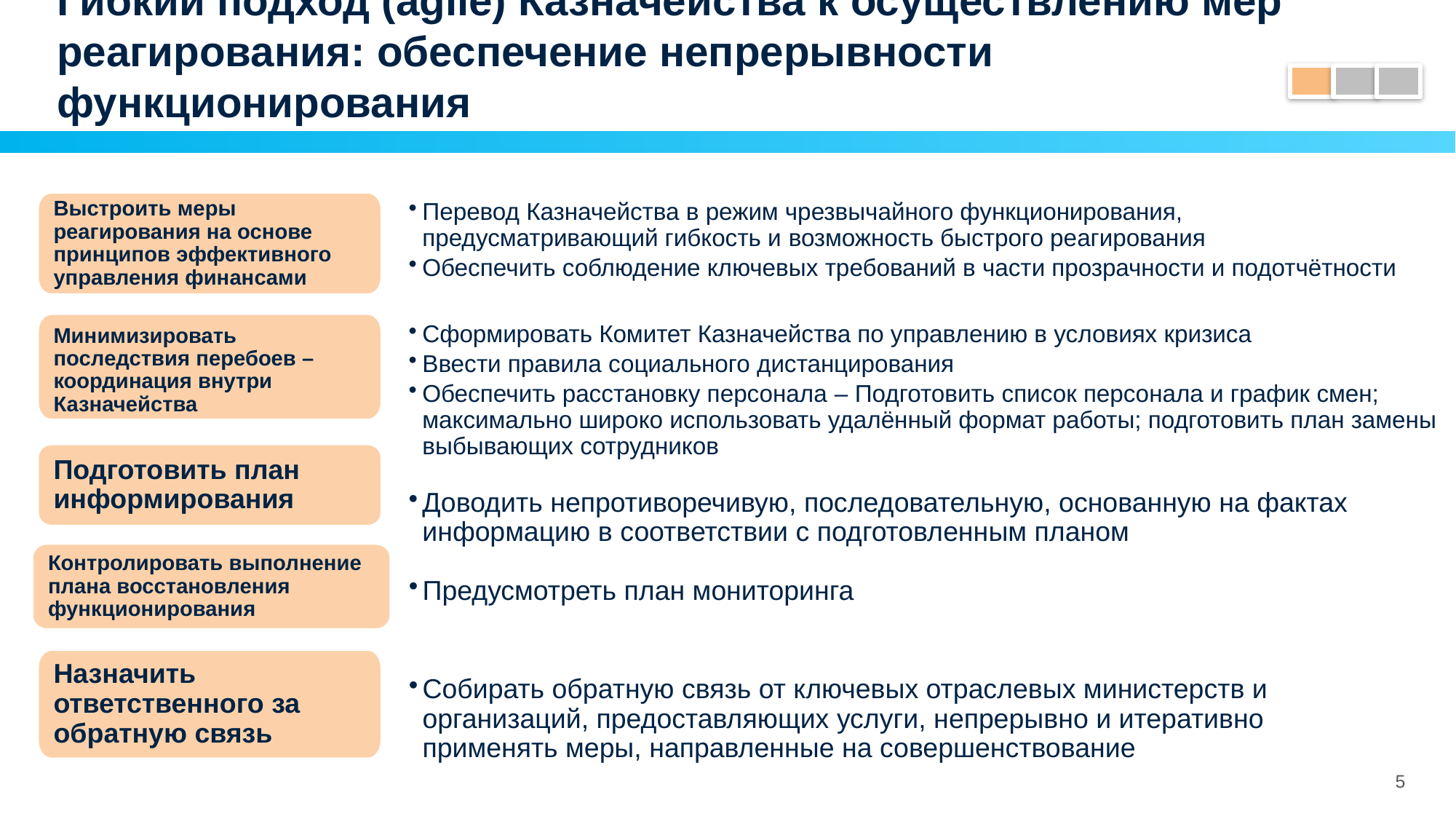

# Гибкий подход (agile) Казначейства к осуществлению мер реагирования: обеспечение непрерывности функционирования

Перевод Казначейства в режим чрезвычайного функционирования, предусматривающий гибкость и возможность быстрого реагирования
Обеспечить соблюдение ключевых требований в части прозрачности и подотчётности
Выстроить меры реагирования на основе принципов эффективного управления финансами
Минимизировать последствия перебоев – координация внутри Казначейства
Сформировать Комитет Казначейства по управлению в условиях кризиса
Ввести правила социального дистанцирования
Обеспечить расстановку персонала – Подготовить список персонала и график смен; максимально широко использовать удалённый формат работы; подготовить план замены выбывающих сотрудников
Подготовить план информирования
Доводить непротиворечивую, последовательную, основанную на фактах информацию в соответствии с подготовленным планом
Контролировать выполнение плана восстановления функционирования
Предусмотреть план мониторинга
Назначить ответственного за обратную связь
Собирать обратную связь от ключевых отраслевых министерств и организаций, предоставляющих услуги, непрерывно и итеративно применять меры, направленные на совершенствование
5